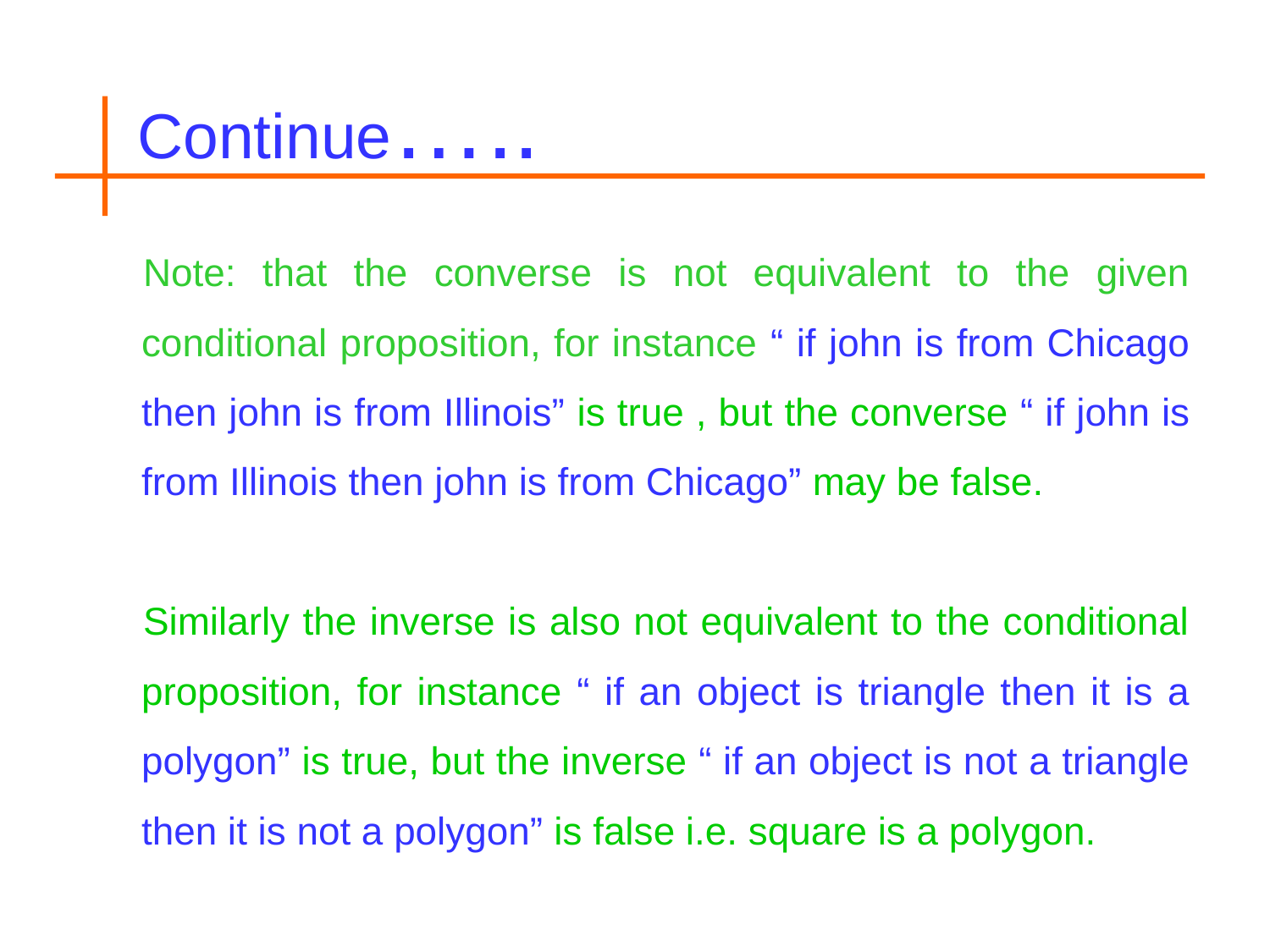

Continue…..

Note: that the converse is not equivalent to the given conditional proposition, for instance “ if john is from Chicago then john is from Illinois” is true , but the converse “ if john is from Illinois then john is from Chicago” may be false.

Similarly the inverse is also not equivalent to the conditional proposition, for instance “ if an object is triangle then it is a polygon” is true, but the inverse “ if an object is not a triangle then it is not a polygon” is false i.e. square is a polygon.